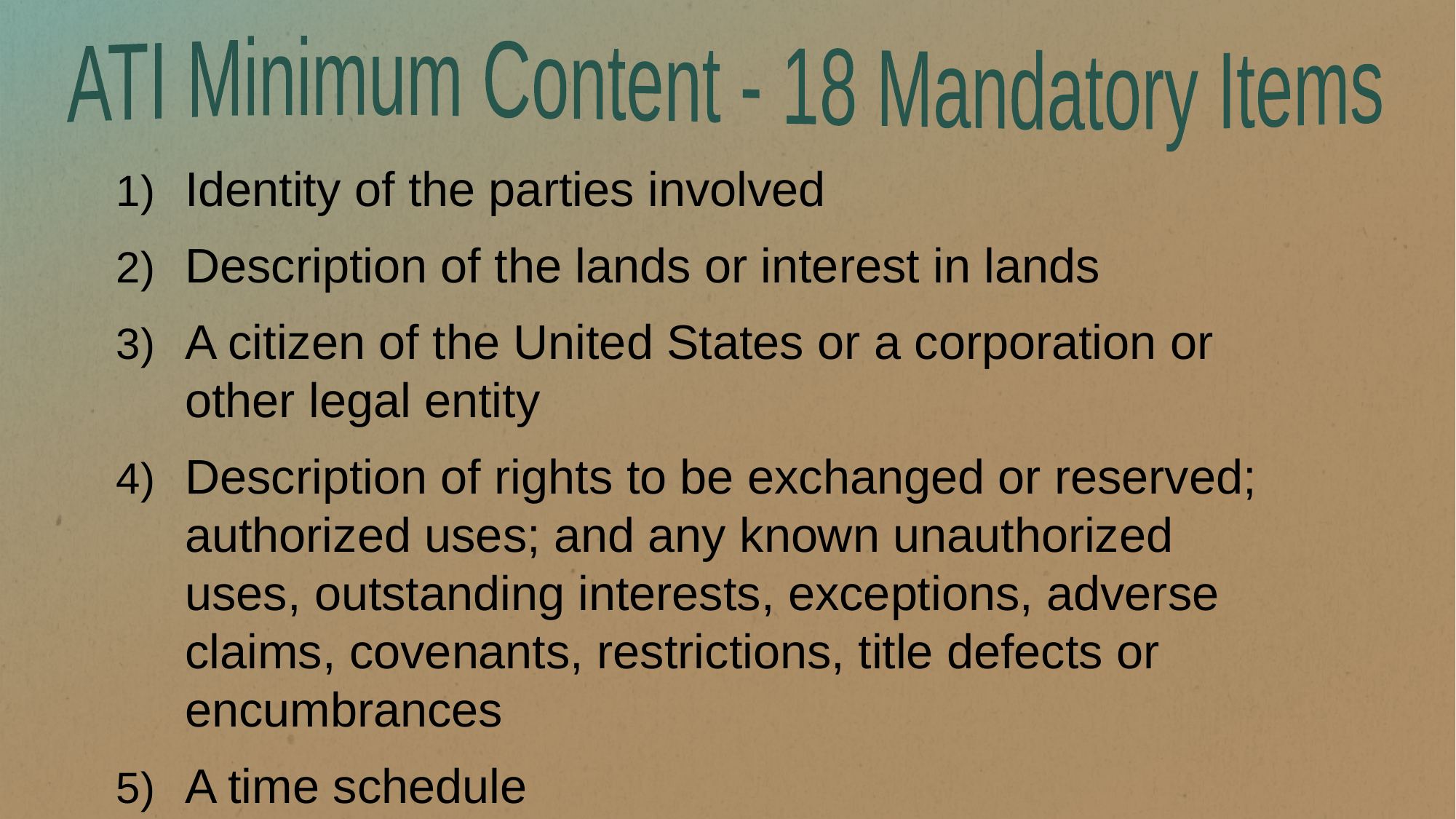

ATI Minimum Content - 18 Mandatory Items
Identity of the parties involved
Description of the lands or interest in lands
A citizen of the United States or a corporation or other legal entity
Description of rights to be exchanged or reserved; authorized uses; and any known unauthorized uses, outstanding interests, exceptions, adverse claims, covenants, restrictions, title defects or encumbrances
A time schedule